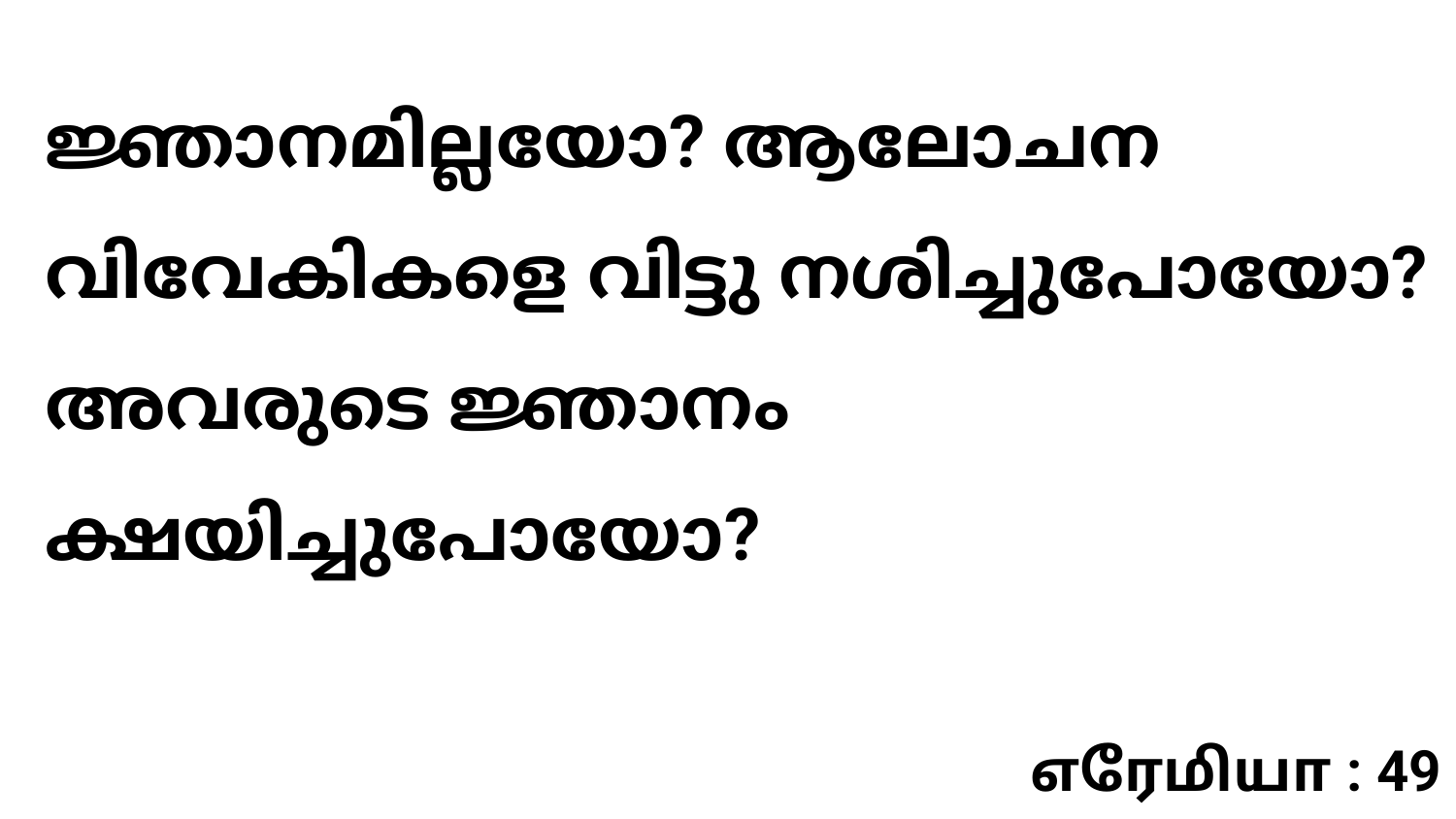

ജ്ഞാനമില്ലയോ? ആലോചന വിവേകികളെ വിട്ടു നശിച്ചുപോയോ? അവരുടെ ജ്ഞാനം ക്ഷയിച്ചുപോയോ?
எரேமியா : 49